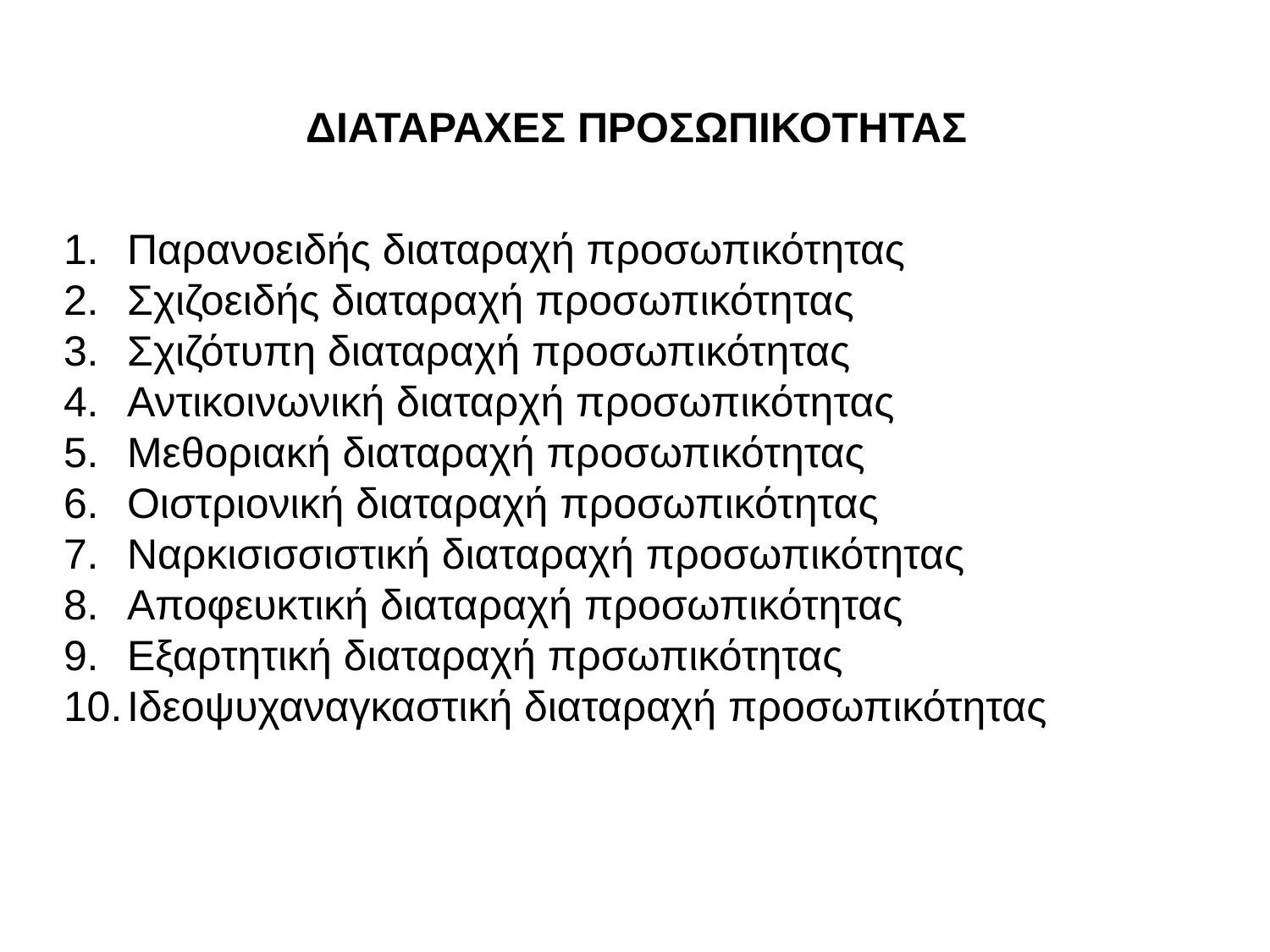

# ΔΙΑΤΑΡΑΧΕΣ ΠΡΟΣΩΠΙΚΟΤΗΤΑΣ
Παρανοειδής διαταραχή προσωπικότητας
Σχιζοειδής διαταραχή προσωπικότητας
Σχιζότυπη διαταραχή προσωπικότητας
Αντικοινωνική διαταρχή προσωπικότητας
Μεθοριακή διαταραχή προσωπικότητας
Oιστριονική διαταραχή προσωπικότητας
Ναρκισισσιστική διαταραχή προσωπικότητας
Αποφευκτική διαταραχή προσωπικότητας
Εξαρτητική διαταραχή πρσωπικότητας
Ιδεοψυχαναγκαστική διαταραχή προσωπικότητας